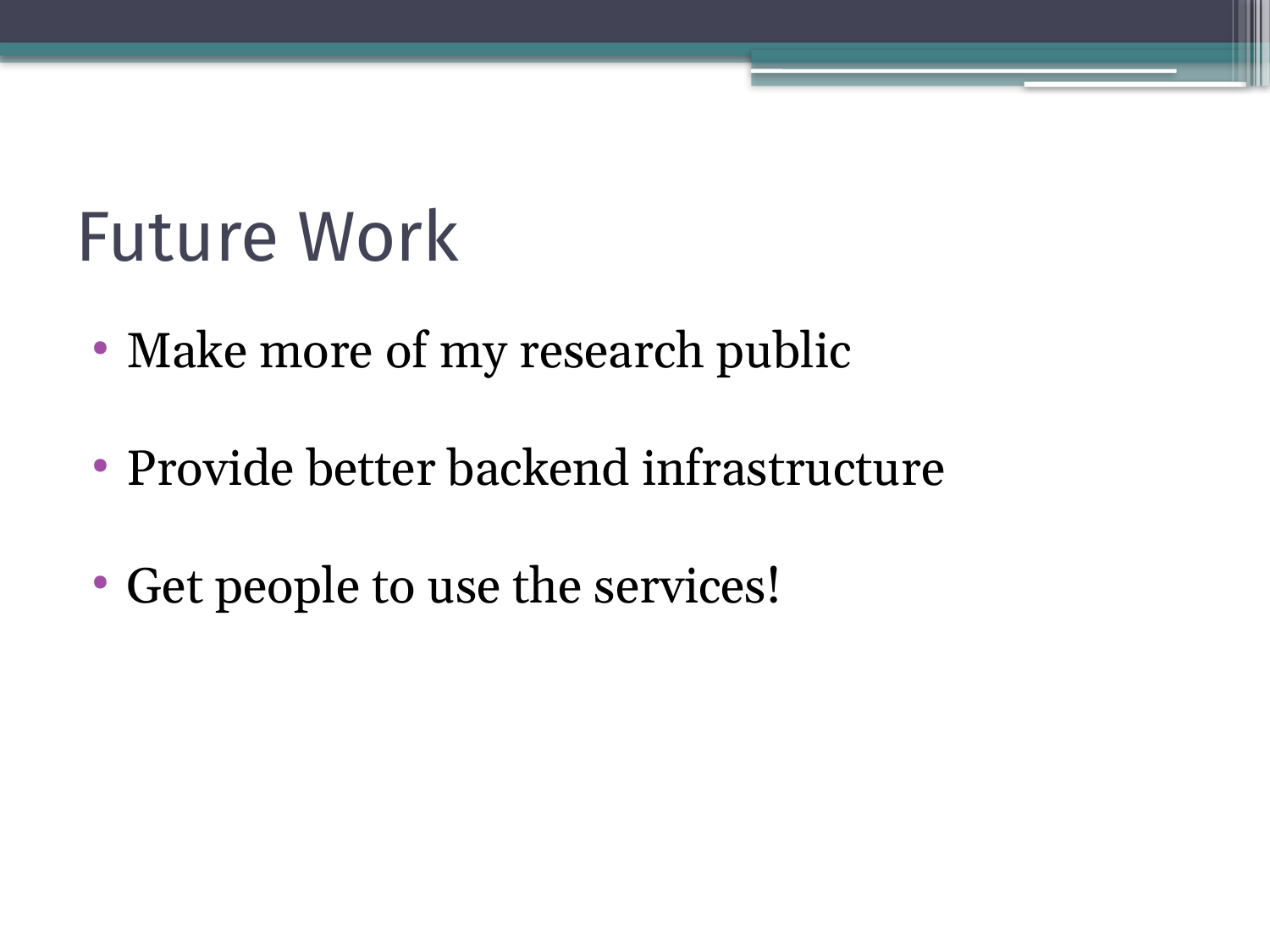

# Future Work
Make more of my research public
Provide better backend infrastructure
Get people to use the services!